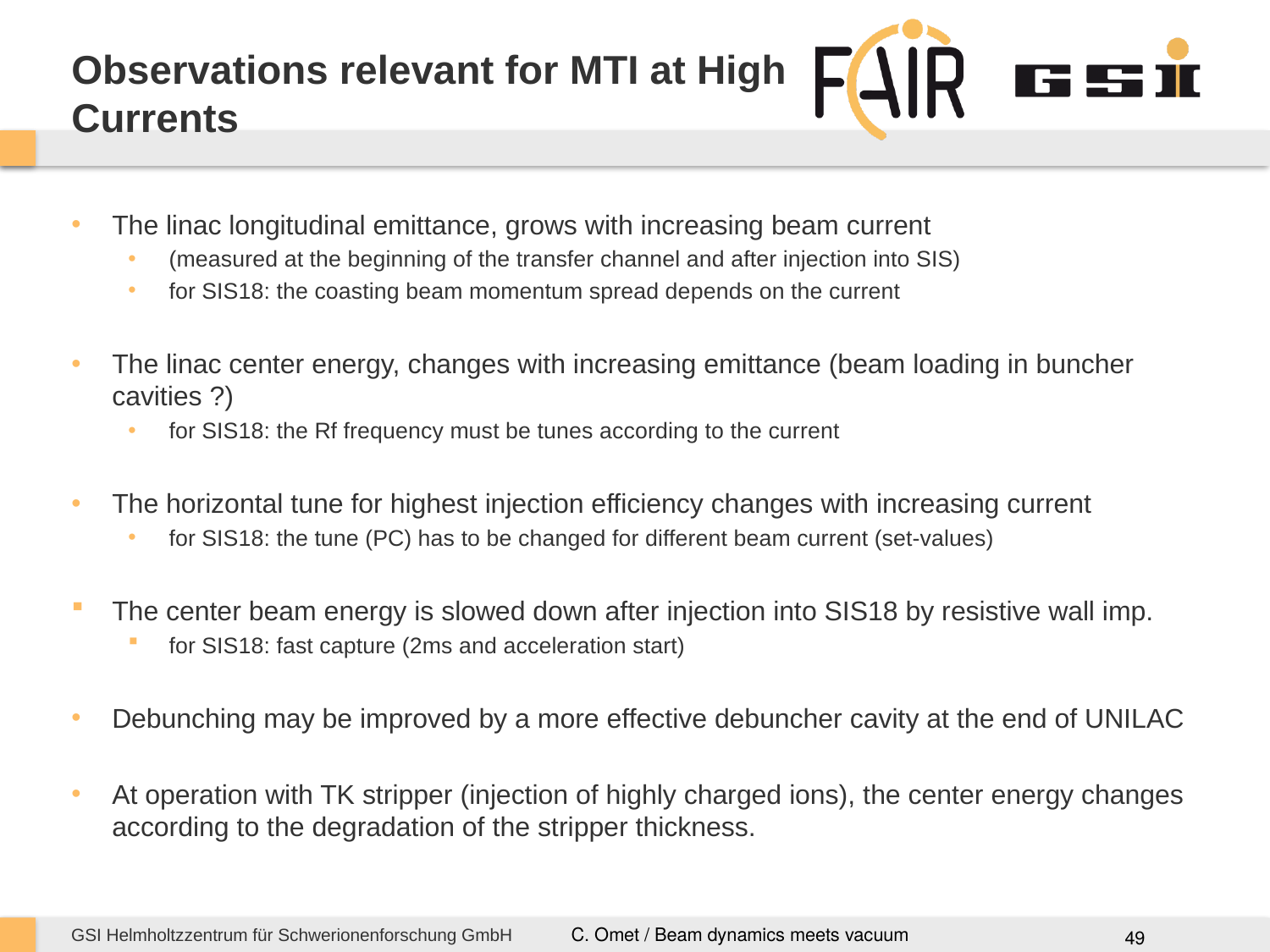

# Observations relevant for MTI at High Currents
The linac longitudinal emittance, grows with increasing beam current
(measured at the beginning of the transfer channel and after injection into SIS)
for SIS18: the coasting beam momentum spread depends on the current

The linac center energy, changes with increasing emittance (beam loading in buncher cavities ?)
for SIS18: the Rf frequency must be tunes according to the current

The horizontal tune for highest injection efficiency changes with increasing current
for SIS18: the tune (PC) has to be changed for different beam current (set-values)

The center beam energy is slowed down after injection into SIS18 by resistive wall imp.
for SIS18: fast capture (2ms and acceleration start)

Debunching may be improved by a more effective debuncher cavity at the end of UNILAC

At operation with TK stripper (injection of highly charged ions), the center energy changes according to the degradation of the stripper thickness.